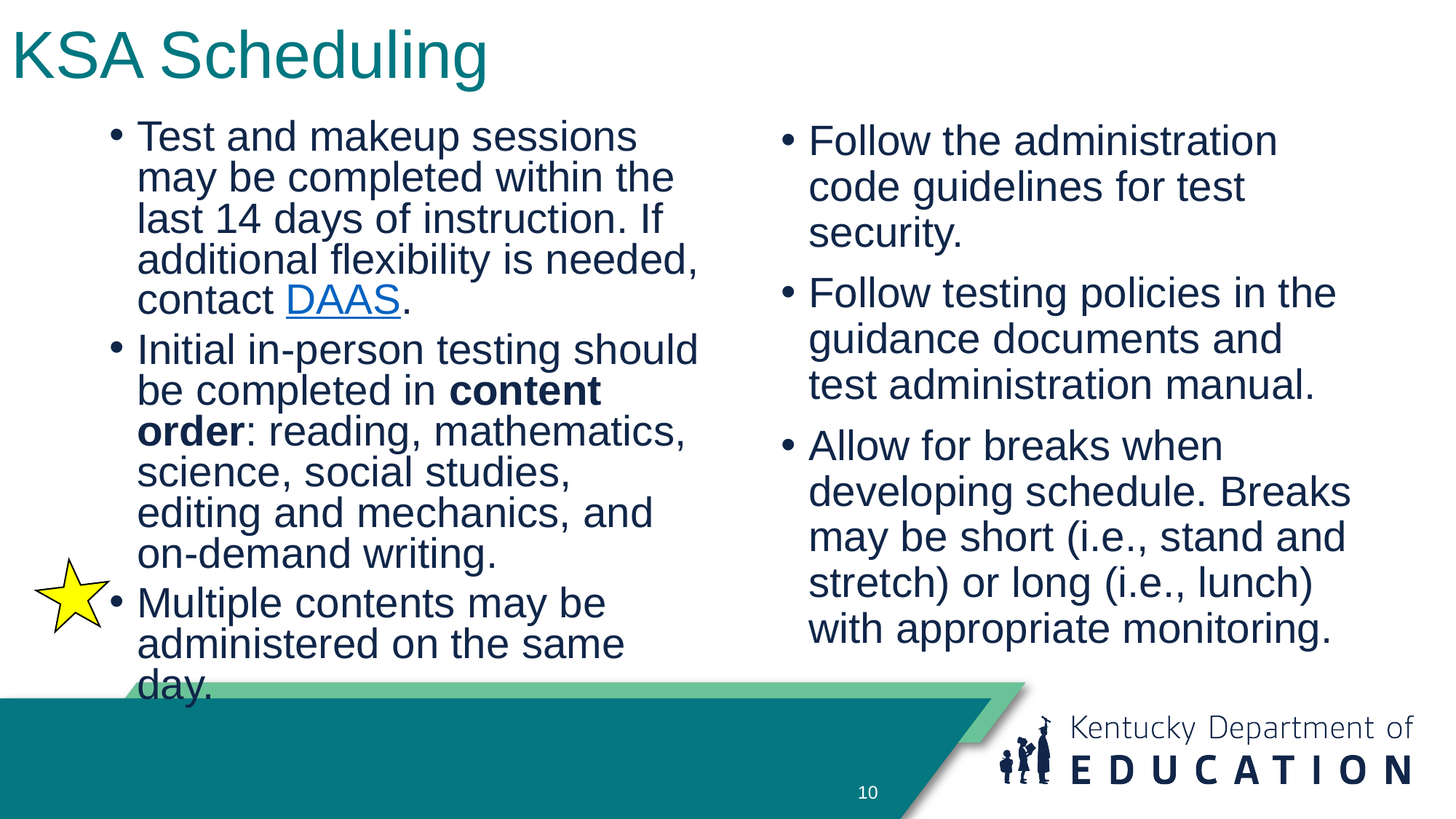

# KSA Scheduling
Test and makeup sessions may be completed within the last 14 days of instruction. If additional flexibility is needed, contact DAAS.
Initial in-person testing should be completed in content order: reading, mathematics, science, social studies, editing and mechanics, and on-demand writing.
Multiple contents may be administered on the same day.
Follow the administration code guidelines for test security.
Follow testing policies in the guidance documents and test administration manual.
Allow for breaks when developing schedule. Breaks may be short (i.e., stand and stretch) or long (i.e., lunch) with appropriate monitoring.